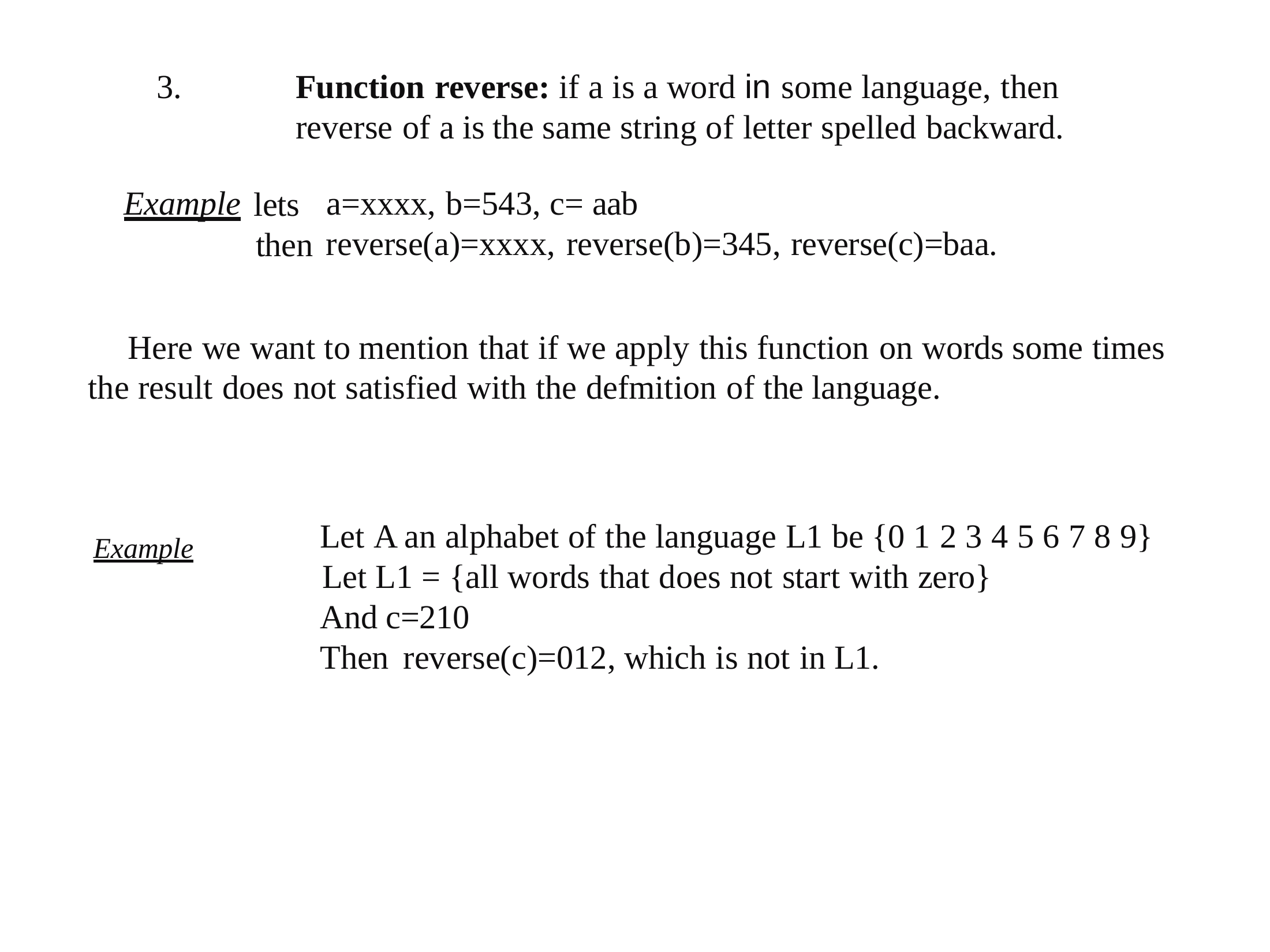

3.	Function reverse: if a is a word in some language, then reverse of a is the same string of letter spelled backward.
Example
lets then
a=xxxx, b=543, c= aab
reverse(a)=xxxx, reverse(b)=345, reverse(c)=baa.
Here we want to mention that if we apply this function on words some times the result does not satisfied with the defmition of the language.
Let A an alphabet of the language L1 be {0 1 2 3 4 5 6 7 8 9} Let L1 = {all words that does not start with zero}
And c=210
Then reverse(c)=012, which is not in L1.
Example